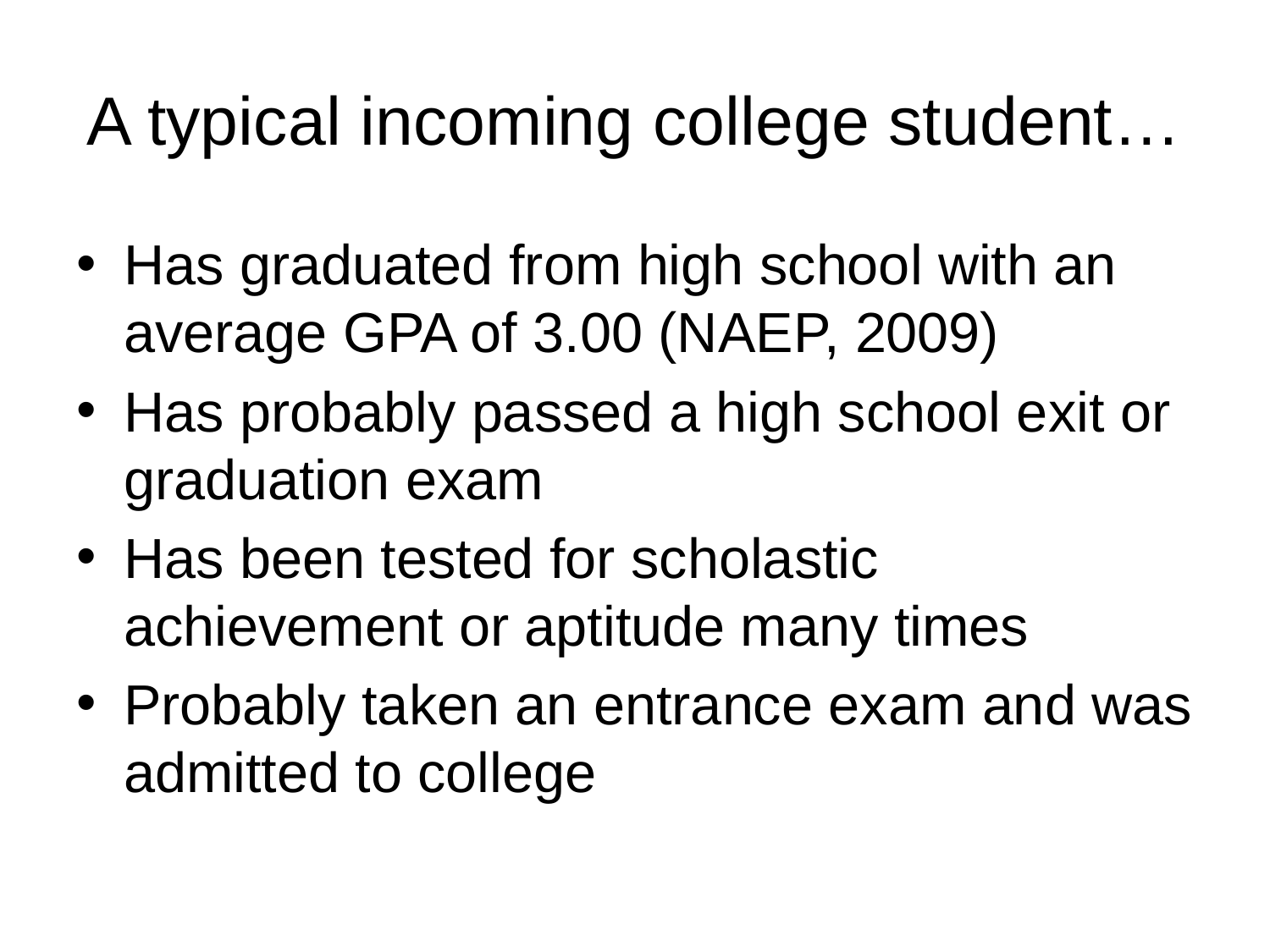

# A typical incoming college student…
Has graduated from high school with an average GPA of 3.00 (NAEP, 2009)
Has probably passed a high school exit or graduation exam
Has been tested for scholastic achievement or aptitude many times
Probably taken an entrance exam and was admitted to college